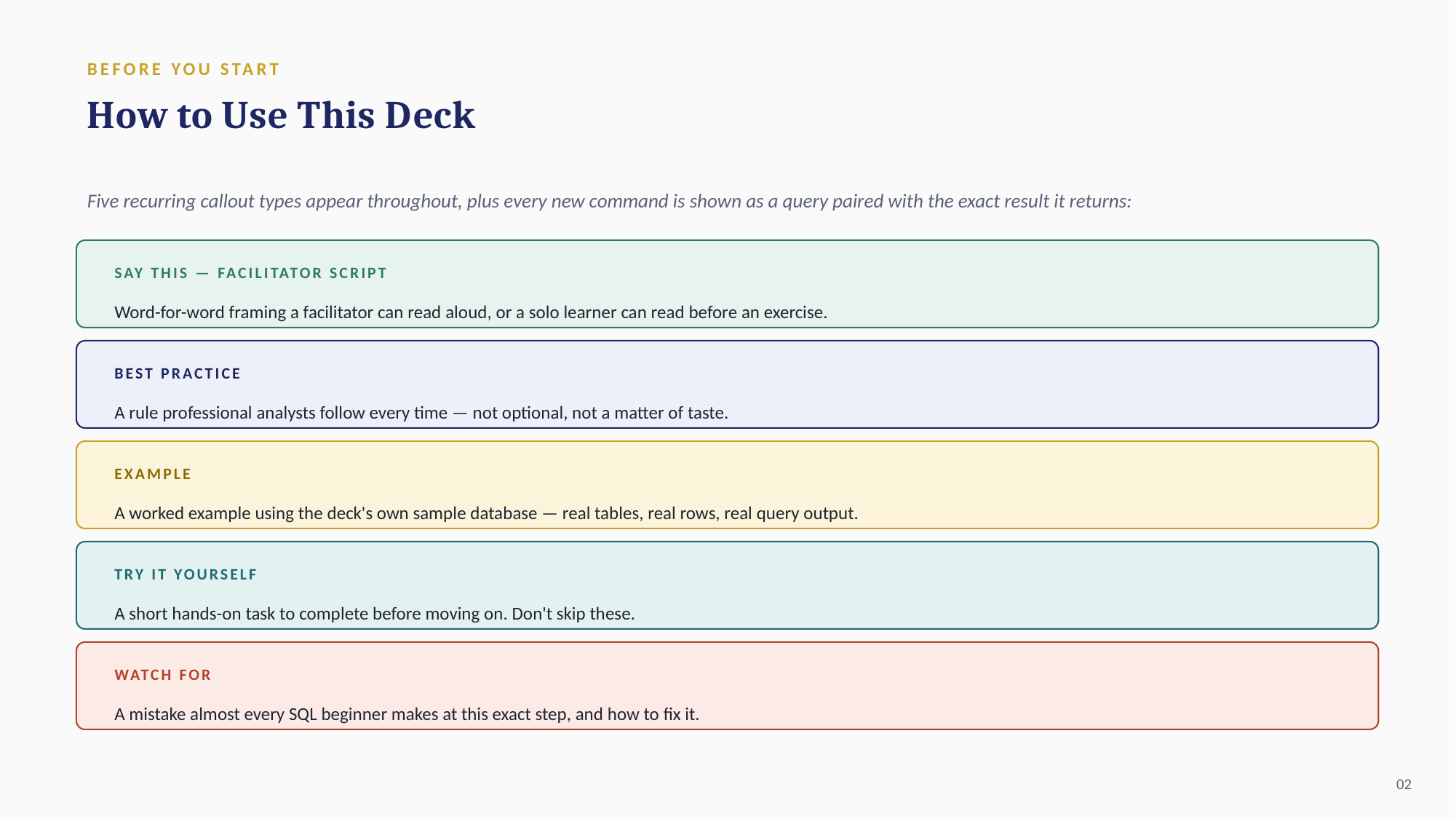

BEFORE YOU START
How to Use This Deck
Five recurring callout types appear throughout, plus every new command is shown as a query paired with the exact result it returns:

SAY THIS — FACILITATOR SCRIPT
Word-for-word framing a facilitator can read aloud, or a solo learner can read before an exercise.

BEST PRACTICE
A rule professional analysts follow every time — not optional, not a matter of taste.

EXAMPLE
A worked example using the deck's own sample database — real tables, real rows, real query output.

TRY IT YOURSELF
A short hands-on task to complete before moving on. Don't skip these.

WATCH FOR
A mistake almost every SQL beginner makes at this exact step, and how to fix it.
02